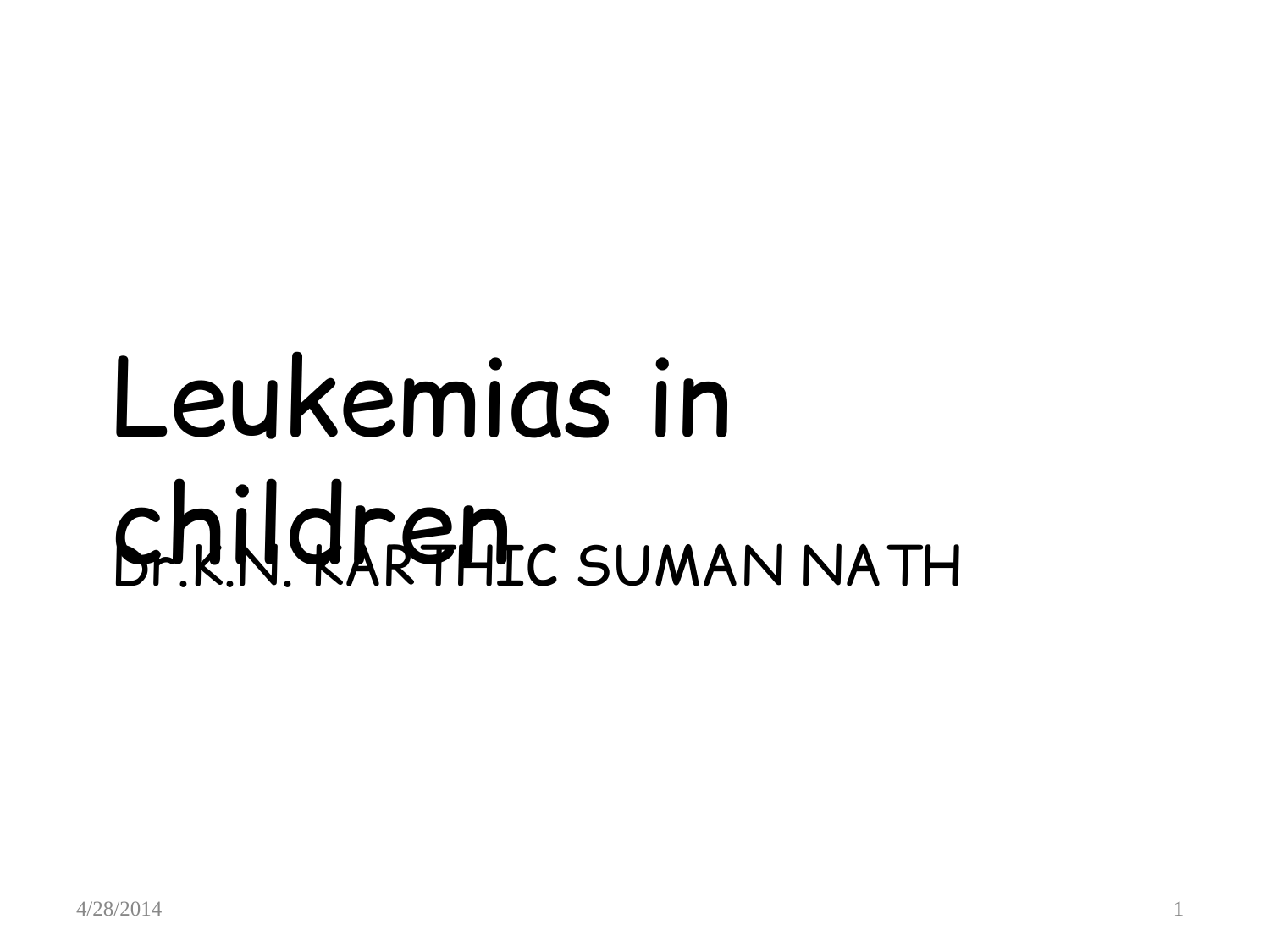

# Leukemias in children
Dr.K.N. KARTHIC SUMAN NATH
4/28/2014
1